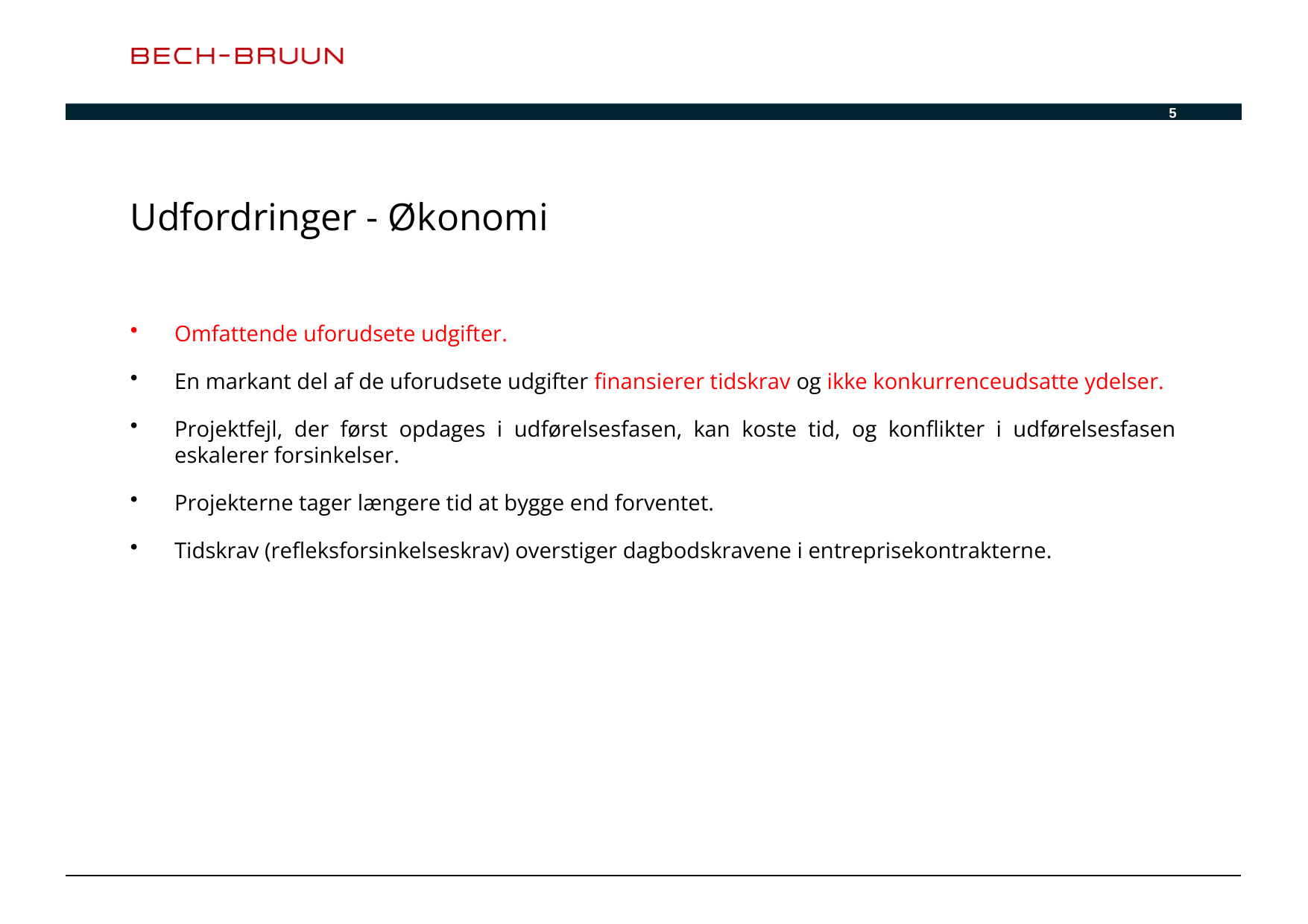

5
# Udfordringer - Økonomi
Omfattende uforudsete udgifter.
En markant del af de uforudsete udgifter finansierer tidskrav og ikke konkurrenceudsatte ydelser.
Projektfejl, der først opdages i udførelsesfasen, kan koste tid, og konflikter i udførelsesfasen eskalerer forsinkelser.
Projekterne tager længere tid at bygge end forventet.
Tidskrav (refleksforsinkelseskrav) overstiger dagbodskravene i entreprisekontrakterne.